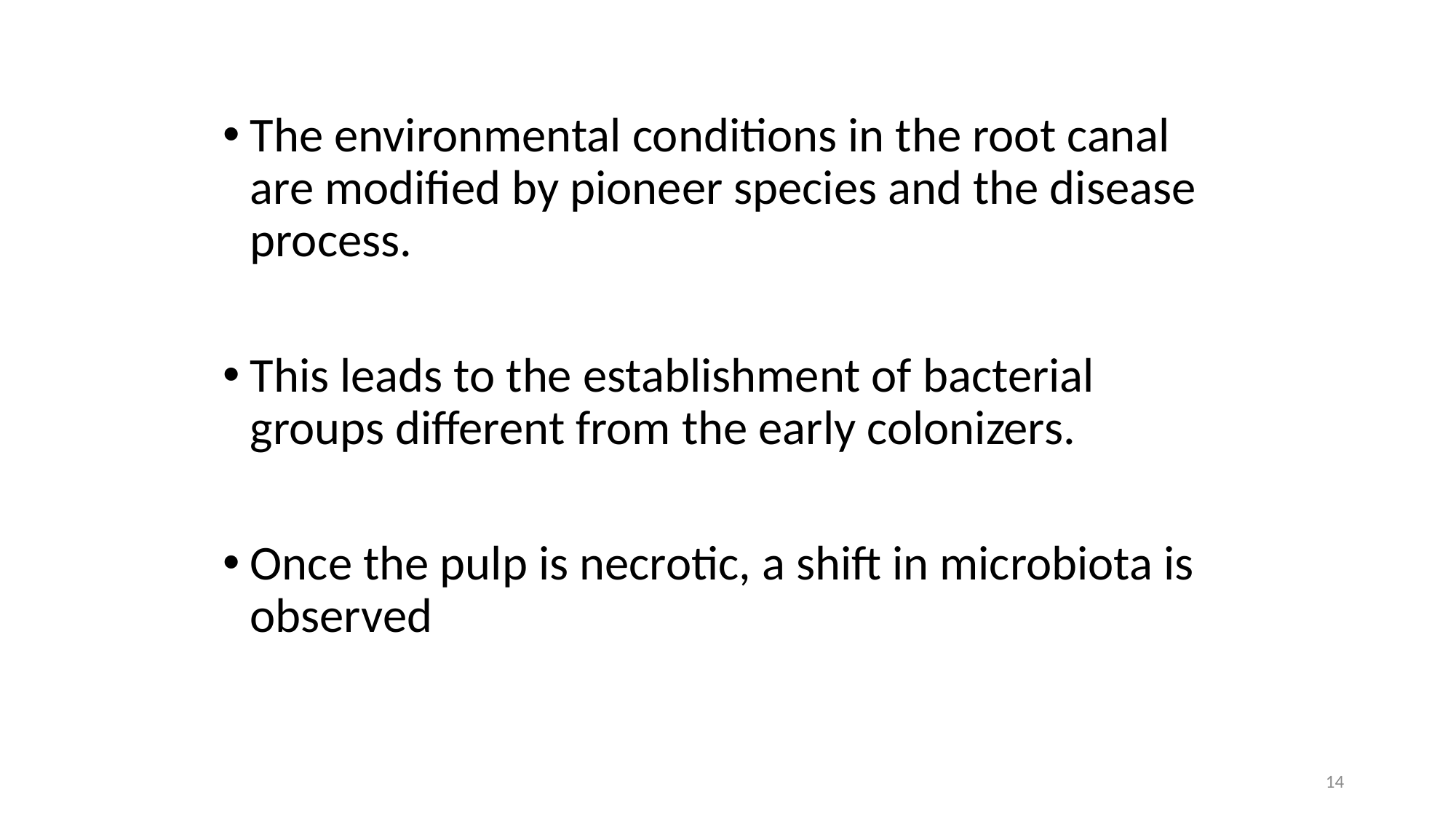

The environmental conditions in the root canal are modified by pioneer species and the disease process.

This leads to the establishment of bacterial groups different from the early colonizers.

Once the pulp is necrotic, a shift in microbiota is observed
14